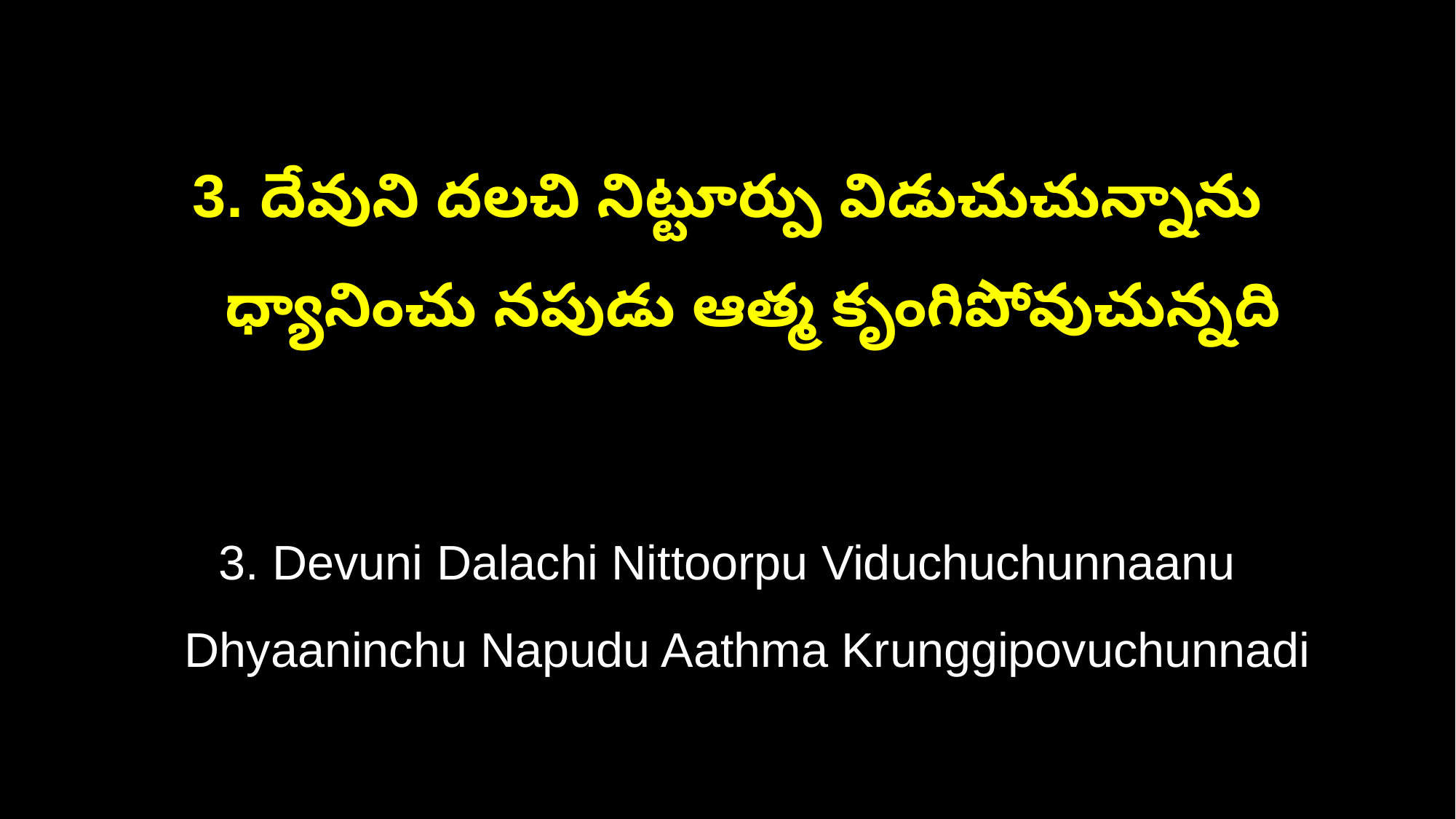

3. దేవుని దలచి నిట్టూర్పు విడుచుచున్నాను
   ధ్యానించు నపుడు ఆత్మ కృంగిపోవుచున్నది
3. Devuni Dalachi Nittoorpu Viduchuchunnaanu
   Dhyaaninchu Napudu Aathma Krunggipovuchunnadi